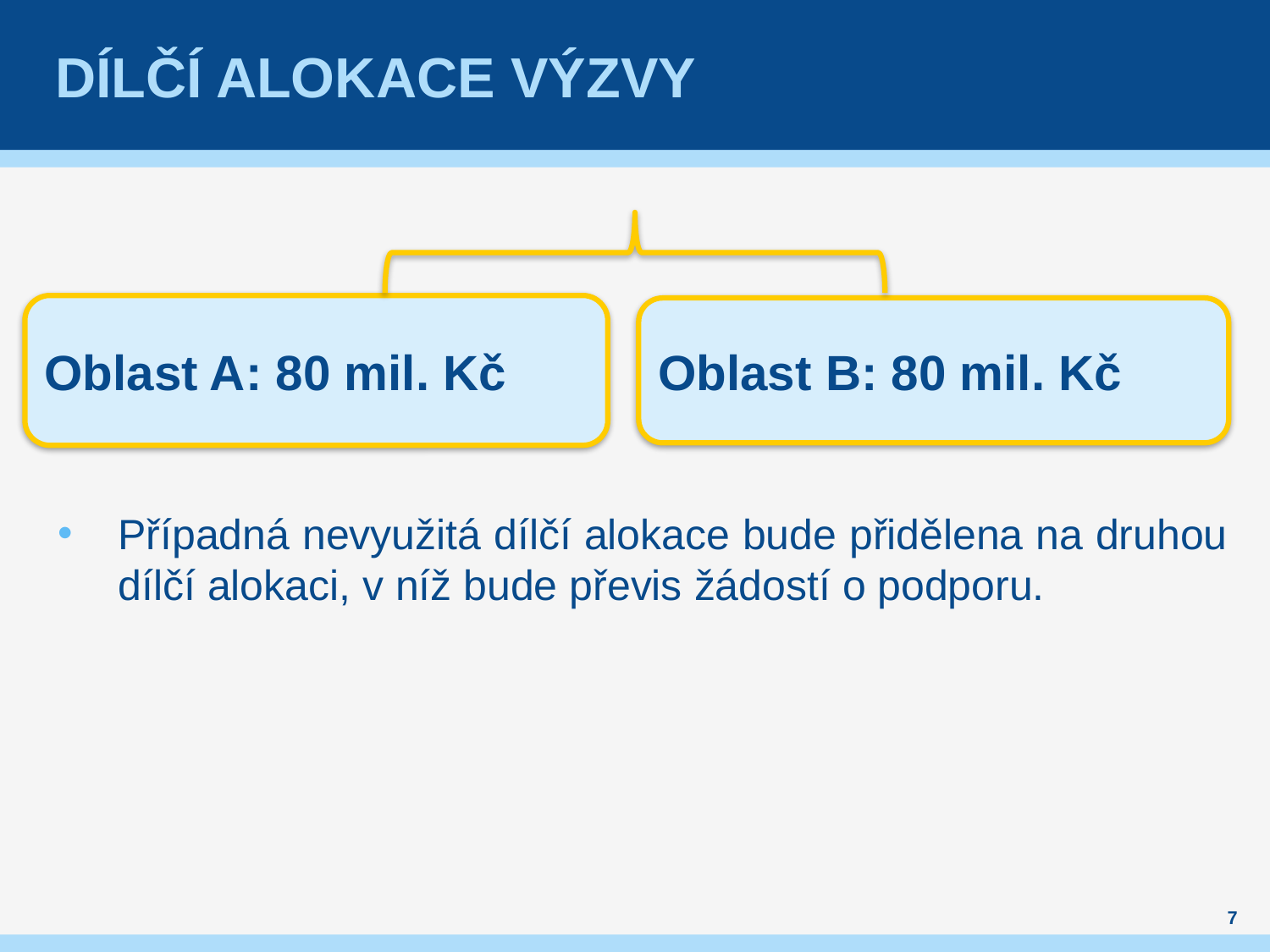

# DÍLČÍ ALOKACE VÝZVY

Oblast A: 80 mil. Kč
Oblast B: 80 mil. Kč
Případná nevyužitá dílčí alokace bude přidělena na druhou dílčí alokaci, v níž bude převis žádostí o podporu.
7